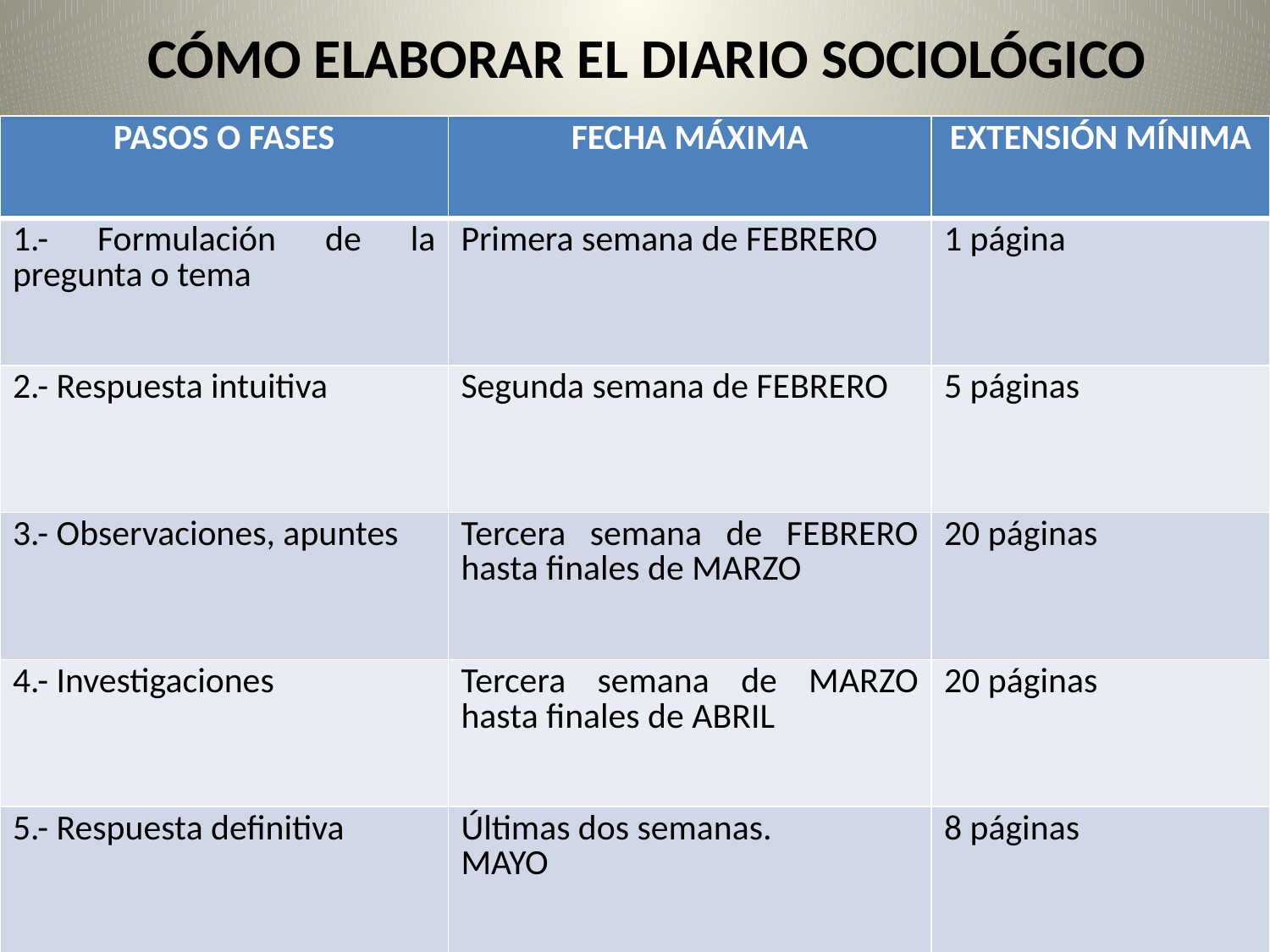

# CÓMO ELABORAR EL DIARIO SOCIOLÓGICO
| PASOS O FASES | FECHA MÁXIMA | EXTENSIÓN MÍNIMA |
| --- | --- | --- |
| 1.- Formulación de la pregunta o tema | Primera semana de FEBRERO | 1 página |
| 2.- Respuesta intuitiva | Segunda semana de FEBRERO | 5 páginas |
| 3.- Observaciones, apuntes | Tercera semana de FEBRERO hasta finales de MARZO | 20 páginas |
| 4.- Investigaciones | Tercera semana de MARZO hasta finales de ABRIL | 20 páginas |
| 5.- Respuesta definitiva | Últimas dos semanas. MAYO | 8 páginas |